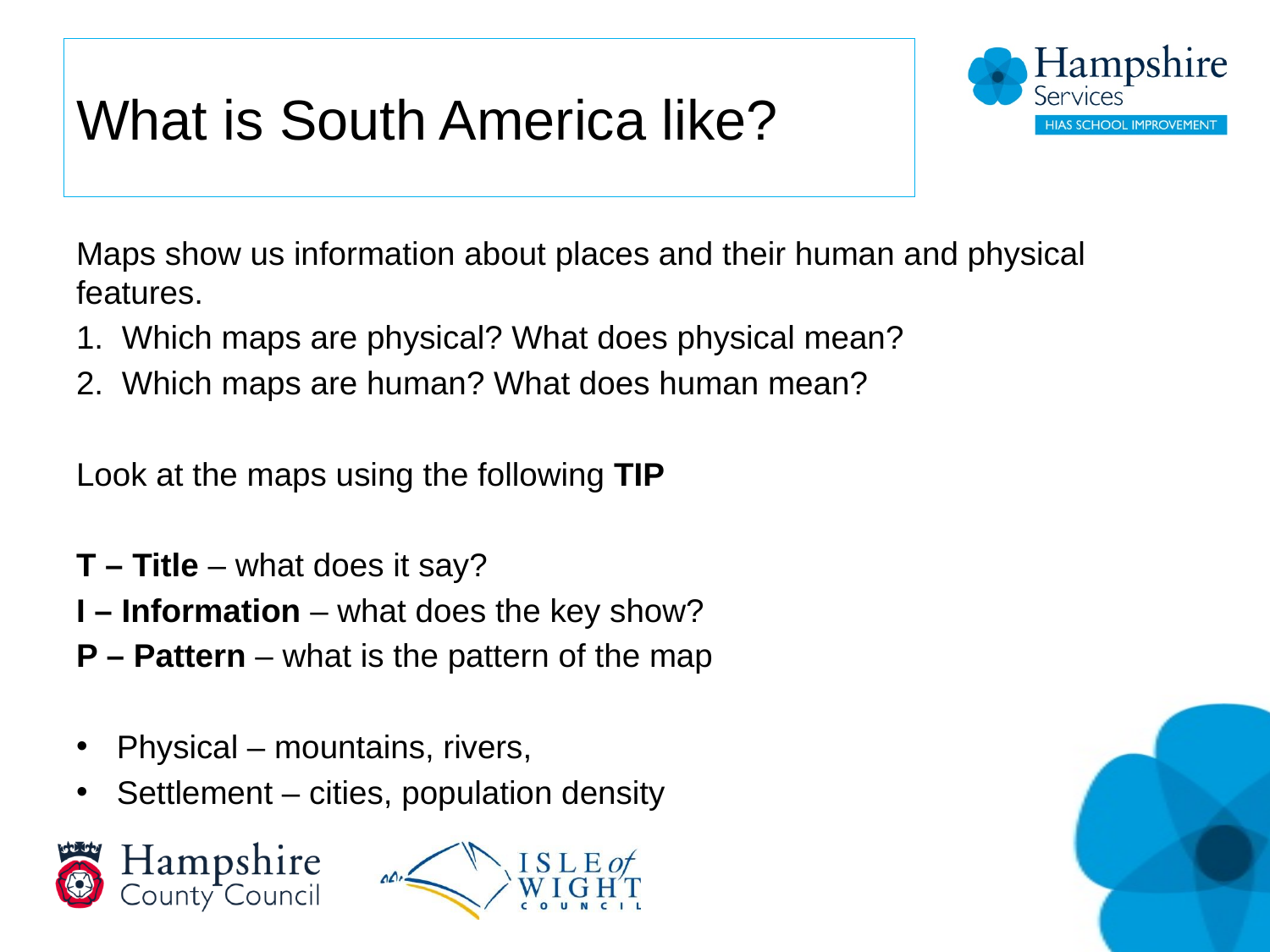

# What is South America like?
Maps show us information about places and their human and physical features.
Which maps are physical? What does physical mean?
Which maps are human? What does human mean?

Look at the maps using the following TIP

T – Title – what does it say?
I – Information – what does the key show?
P – Pattern – what is the pattern of the map

Physical – mountains, rivers,
Settlement – cities, population density